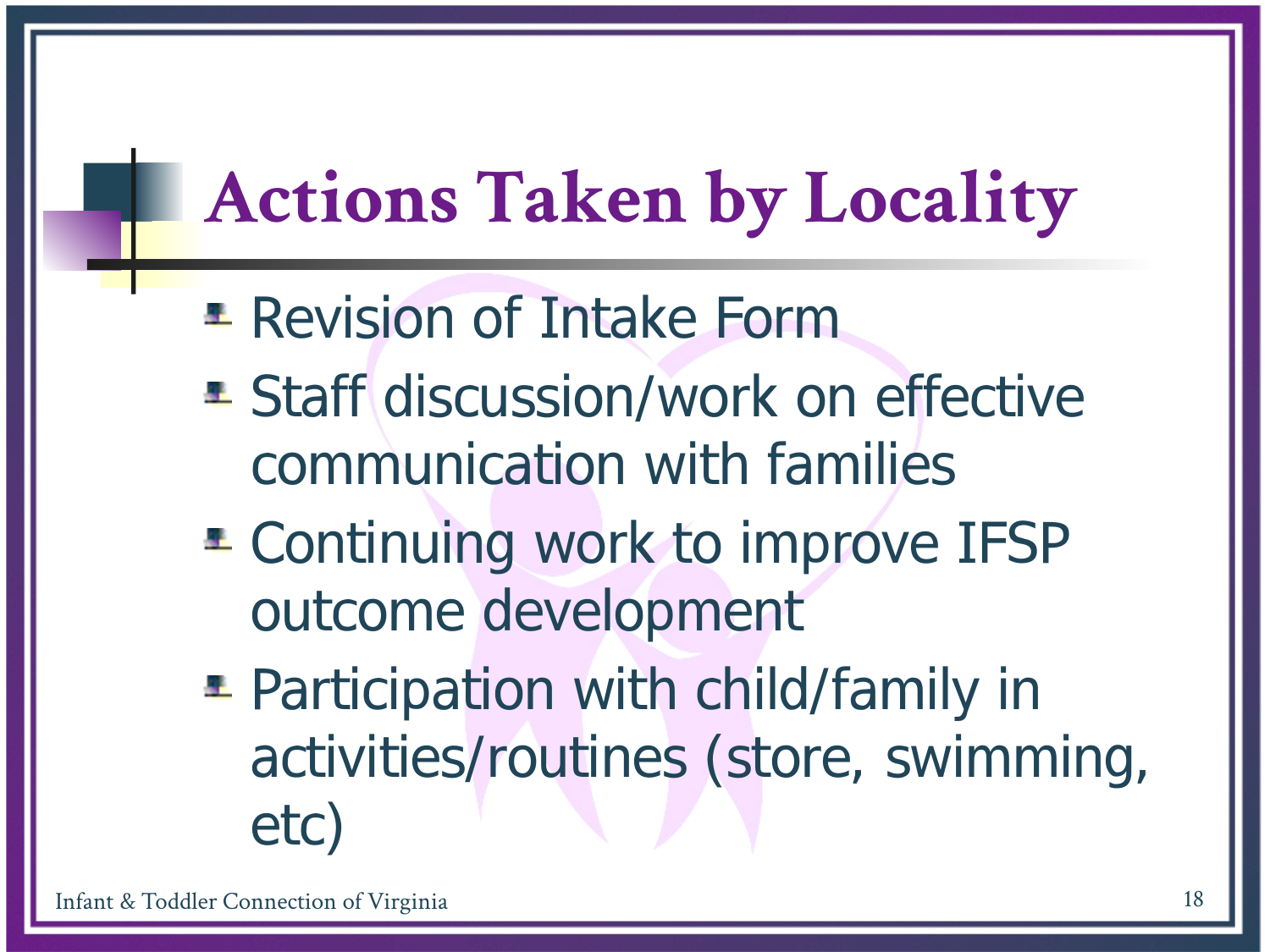

# Actions Taken by Locality
Revision of Intake Form
Staff discussion/work on effective communication with families
Continuing work to improve IFSP outcome development
Participation with child/family in activities/routines (store, swimming, etc)

18
Infant & Toddler Connection of Virginia